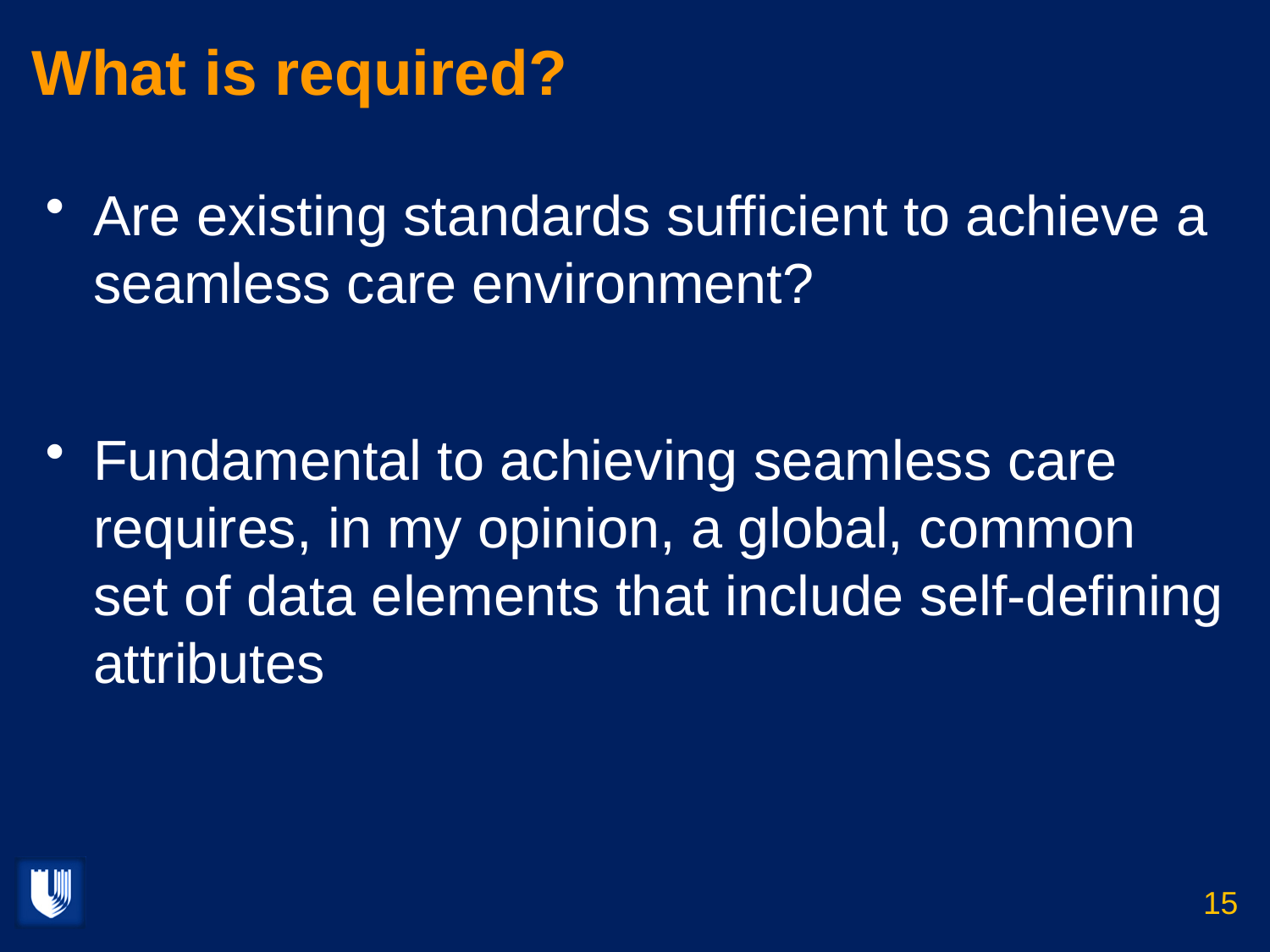

# What is required?
Are existing standards sufficient to achieve a seamless care environment?

Fundamental to achieving seamless care requires, in my opinion, a global, common set of data elements that include self-defining attributes

15